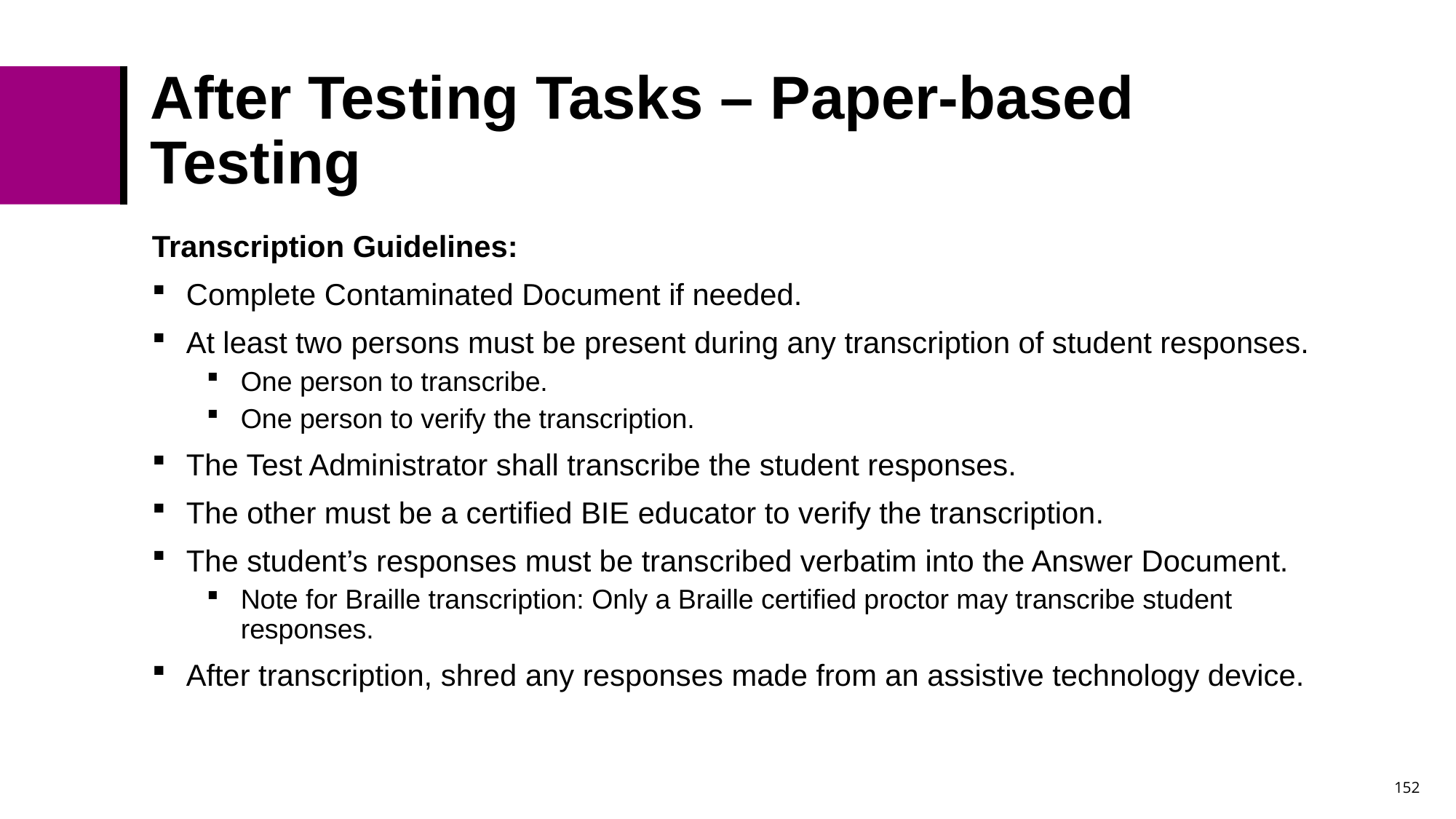

# After Testing Tasks – Paper-based Testing
Transcription Guidelines:
Complete Contaminated Document if needed.
At least two persons must be present during any transcription of student responses.
One person to transcribe.
One person to verify the transcription.
The Test Administrator shall transcribe the student responses.
The other must be a certified BIE educator to verify the transcription.
The student’s responses must be transcribed verbatim into the Answer Document.
Note for Braille transcription: Only a Braille certified proctor may transcribe student responses.
After transcription, shred any responses made from an assistive technology device.
152